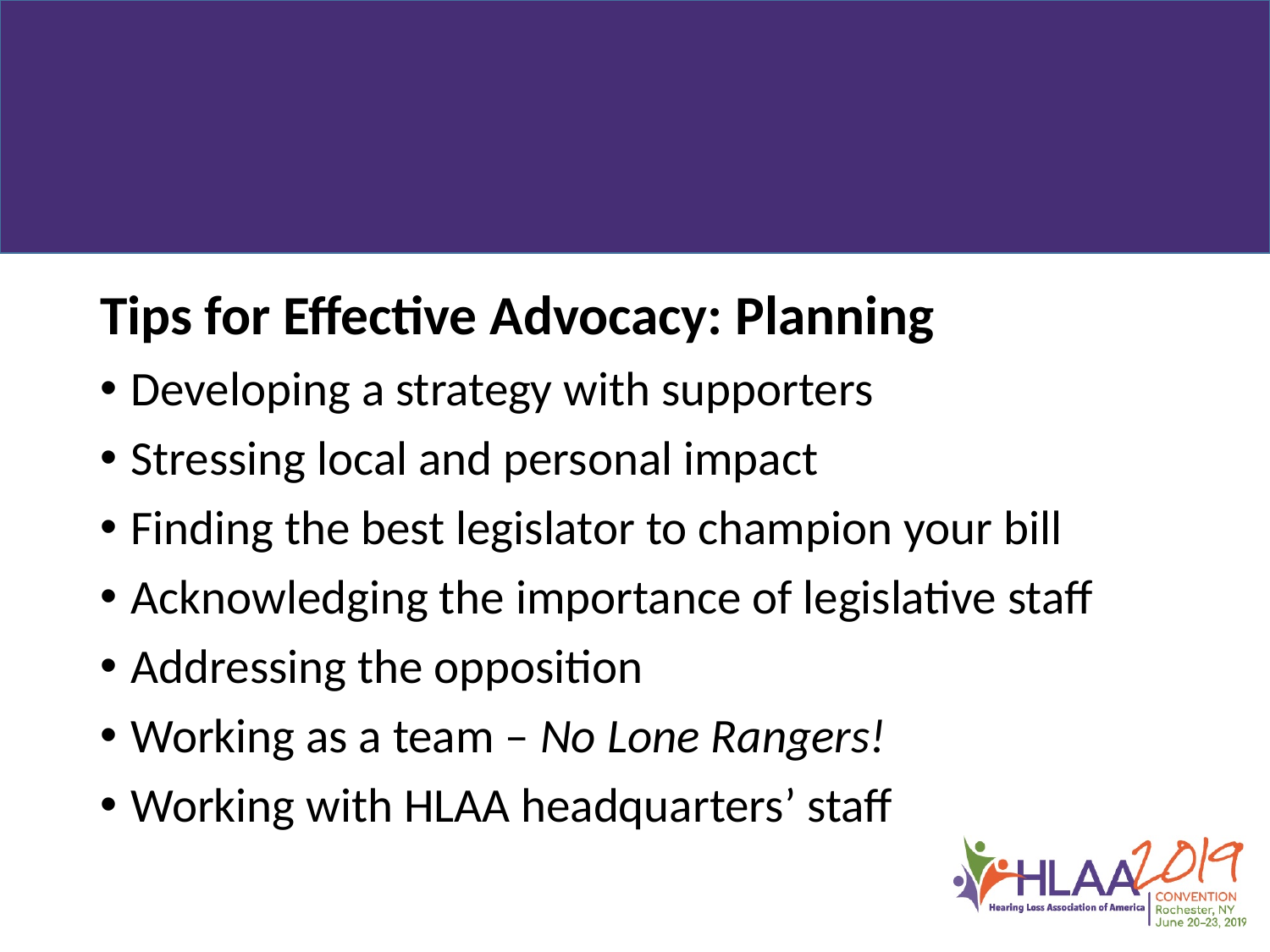

Tips for Effective Advocacy: Planning
Developing a strategy with supporters
Stressing local and personal impact
Finding the best legislator to champion your bill
Acknowledging the importance of legislative staff
Addressing the opposition
Working as a team – No Lone Rangers!
Working with HLAA headquarters’ staff